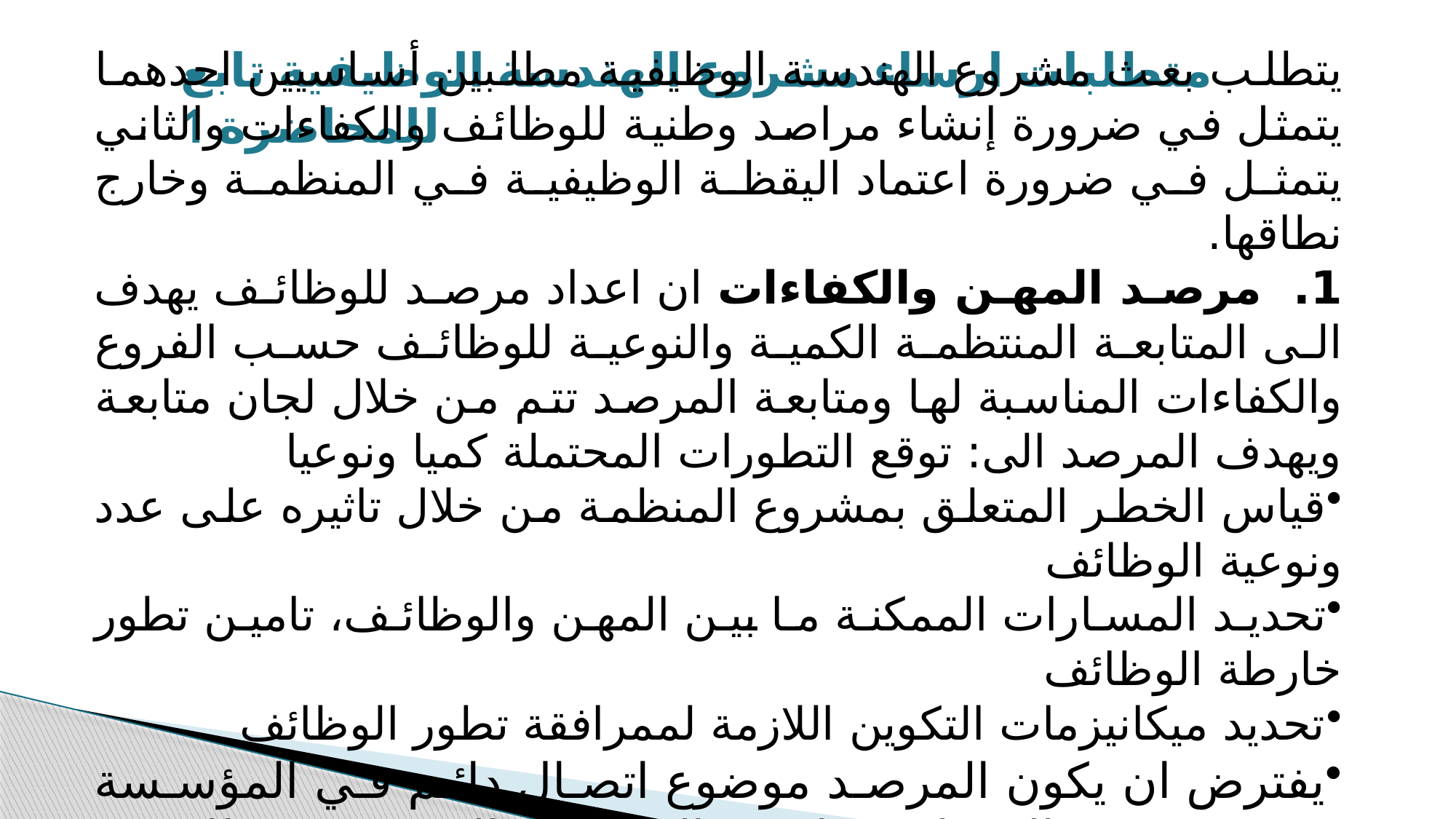

# متطلبات ارساء مشروع الهندسة الوظيفية تابع للمحاضرة 1
يتطلب بعث مشروع الهندسة الوظيفية مطلبين أساسيين احدهما يتمثل في ضرورة إنشاء مراصد وطنية للوظائف والكفاءات والثاني يتمثل في ضرورة اعتماد اليقظة الوظيفية في المنظمة وخارج نطاقها.
1.  مرصد المهن والكفاءات ان اعداد مرصد للوظائف يهدف الى المتابعة المنتظمة الكمية والنوعية للوظائف حسب الفروع والكفاءات المناسبة لها ومتابعة المرصد تتم من خلال لجان متابعة ويهدف المرصد الى: توقع التطورات المحتملة كميا ونوعيا
قياس الخطر المتعلق بمشروع المنظمة من خلال تاثيره على عدد ونوعية الوظائف
تحديد المسارات الممكنة ما بين المهن والوظائف، تامين تطور خارطة الوظائف
تحديد ميكانيزمات التكوين اللازمة لممرافقة تطور الوظائف
يفترض ان يكون المرصد موضوع اتصال دائم في المؤسسة قصد تحسيس الموظفين باهمية التطورات التي تمس وظائفهم.